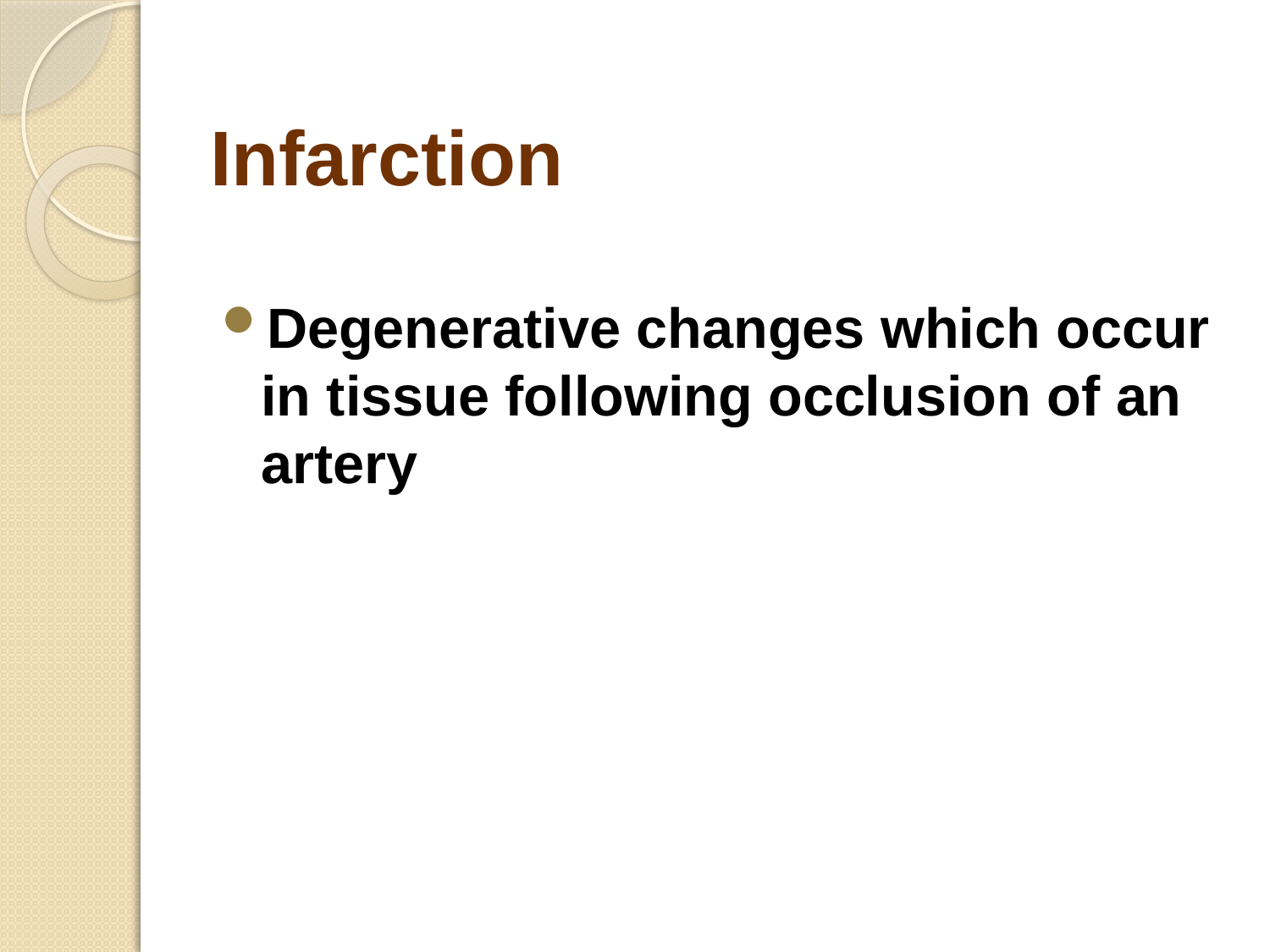

# Infarction
Degenerative changes which occur in tissue following occlusion of an artery